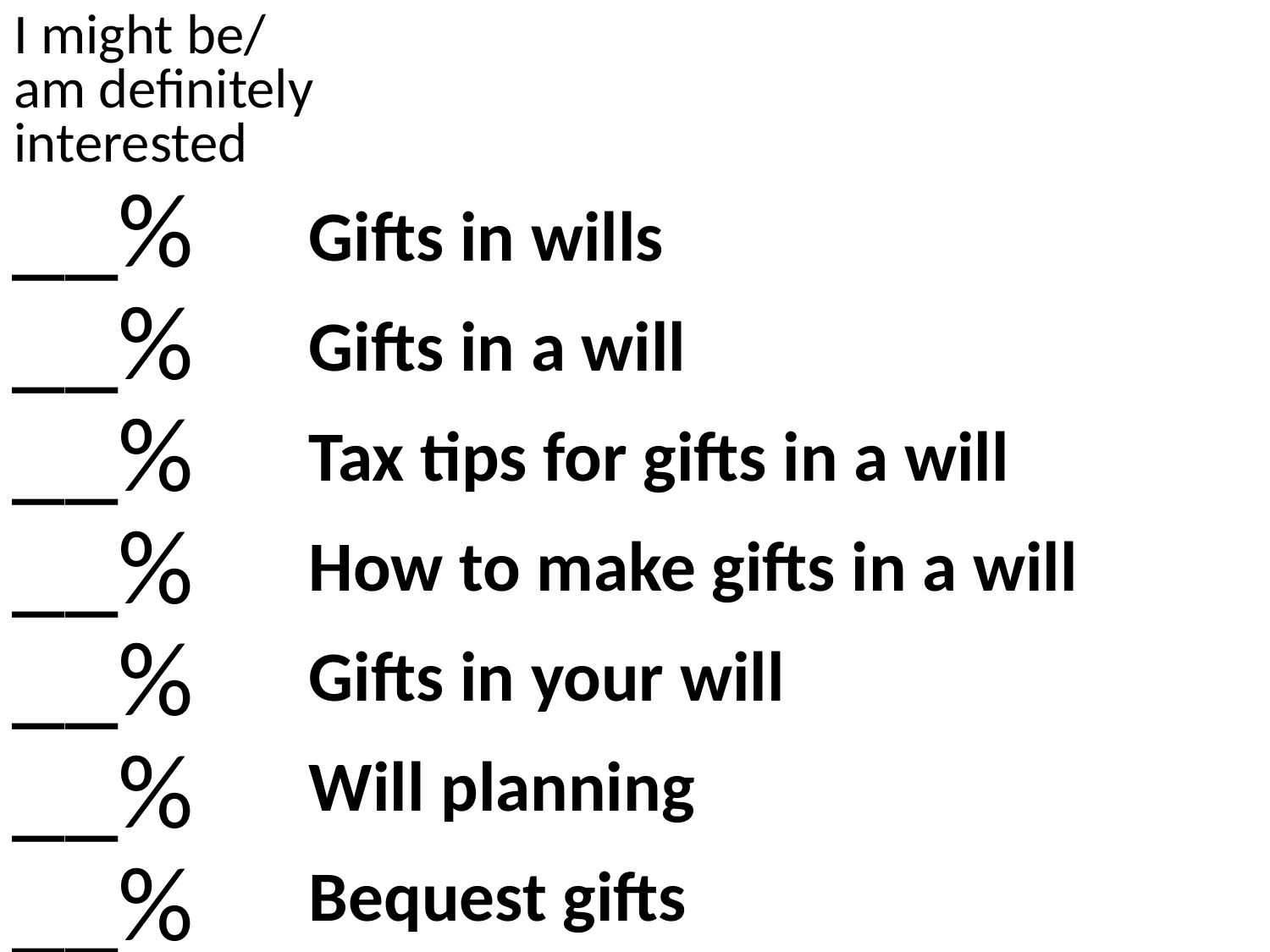

I might be/
am definitely interested

__%
__%
__%
__%
__%
__%
__%

Gifts in wills
Gifts in a will
Tax tips for gifts in a will
How to make gifts in a will
Gifts in your will
Will planning
Bequest gifts